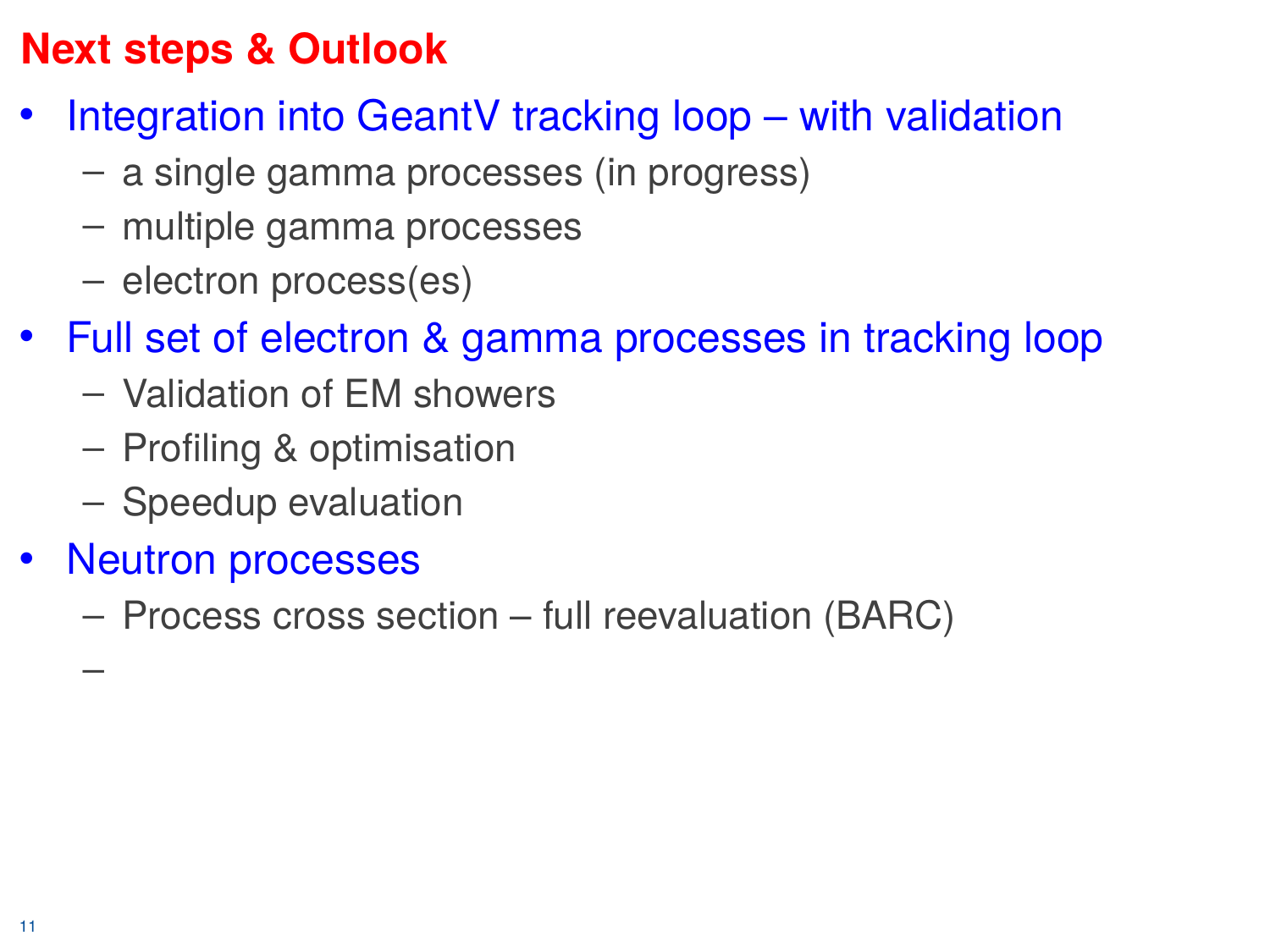

# Next steps & Outlook
Integration into GeantV tracking loop – with validation
a single gamma processes (in progress)
multiple gamma processes
electron process(es)
Full set of electron & gamma processes in tracking loop
Validation of EM showers
Profiling & optimisation
Speedup evaluation
Neutron processes
Process cross section – full reevaluation (BARC)

11